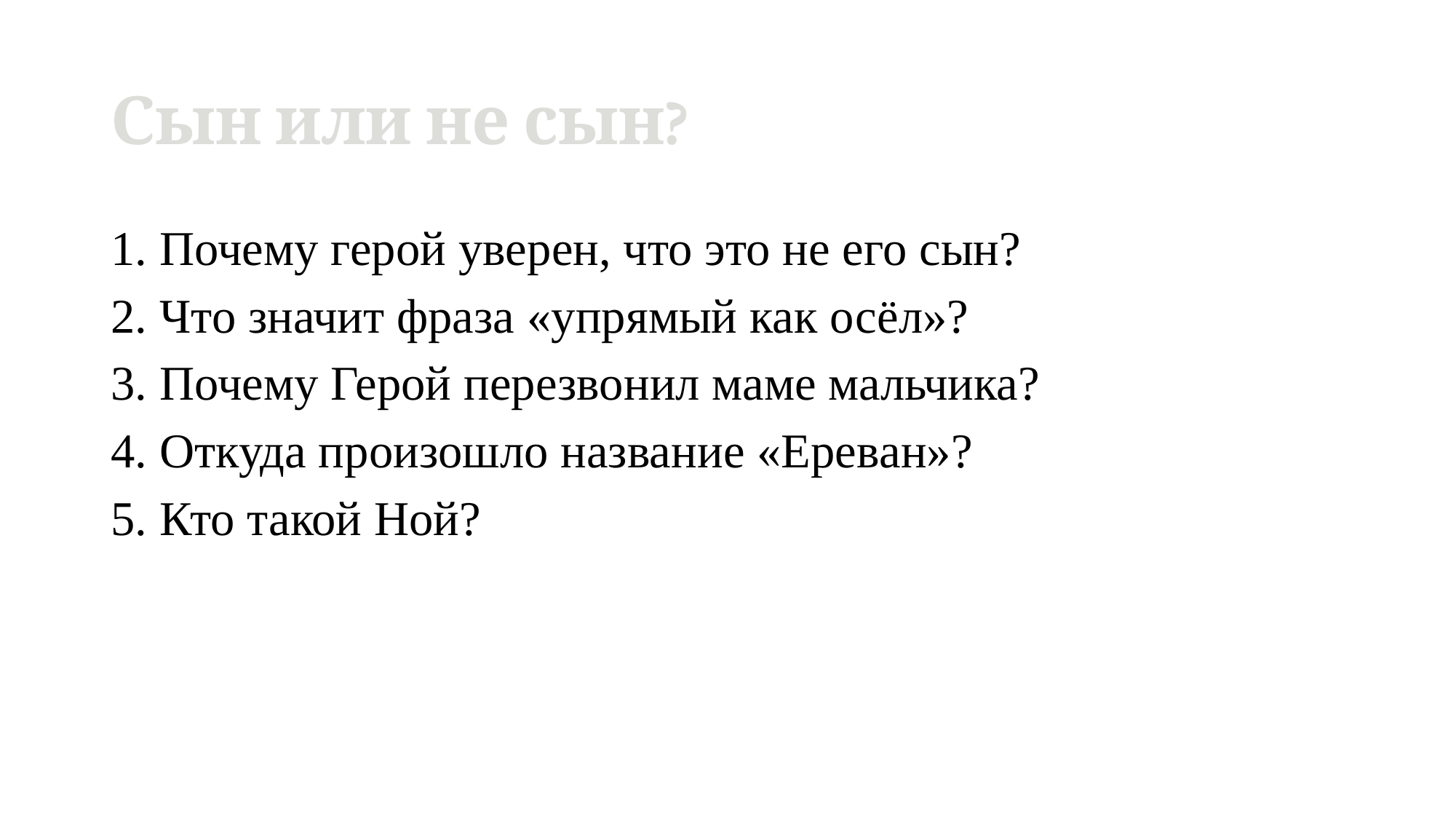

# Сын или не сын?
1. Почему герой уверен, что это не его сын?
2. Что значит фраза «упрямый как осёл»?
3. Почему Герой перезвонил маме мальчика?
4. Откуда произошло название «Ереван»?
5. Кто такой Ной?